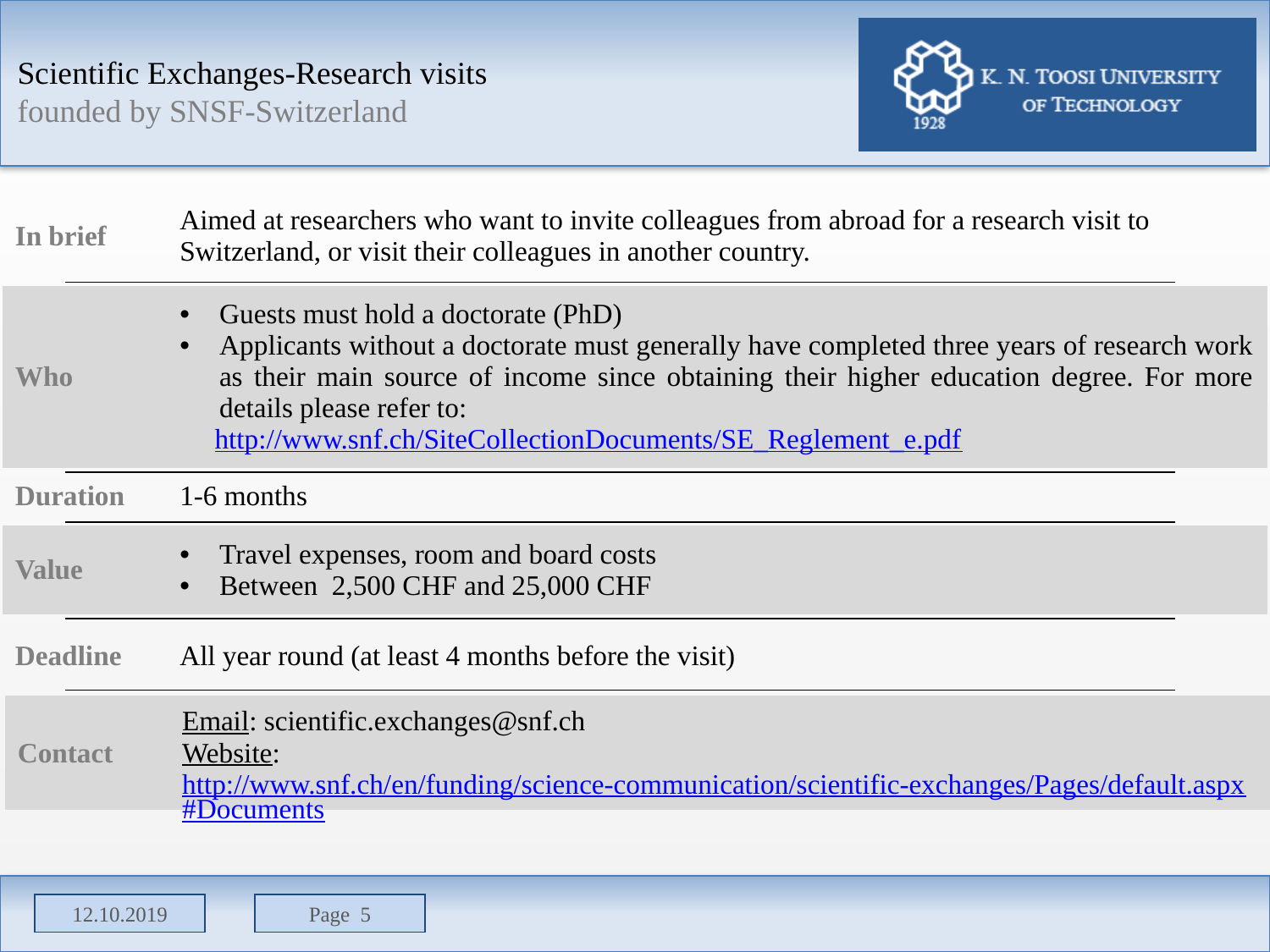

Scientific Exchanges-Research visits
founded by SNSF-Switzerland
| In brief | Aimed at researchers who want to invite colleagues from abroad for a research visit to Switzerland, or visit their colleagues in another country. |
| --- | --- |
| Who | Guests must hold a doctorate (PhD) Applicants without a doctorate must generally have completed three years of research work as their main source of income since obtaining their higher education degree. For more details please refer to: http://www.snf.ch/SiteCollectionDocuments/SE\_Reglement\_e.pdf |
| --- | --- |
| Duration | 1-6 months |
| --- | --- |
| Value | Travel expenses, room and board costs Between 2,500 CHF and 25,000 CHF |
| --- | --- |
| Deadline | All year round (at least 4 months before the visit) |
| --- | --- |
| Contact | Email: scientific.exchanges@snf.ch Website: http://www.snf.ch/en/funding/science-communication/scientific-exchanges/Pages/default.aspx#Documents |
| --- | --- |